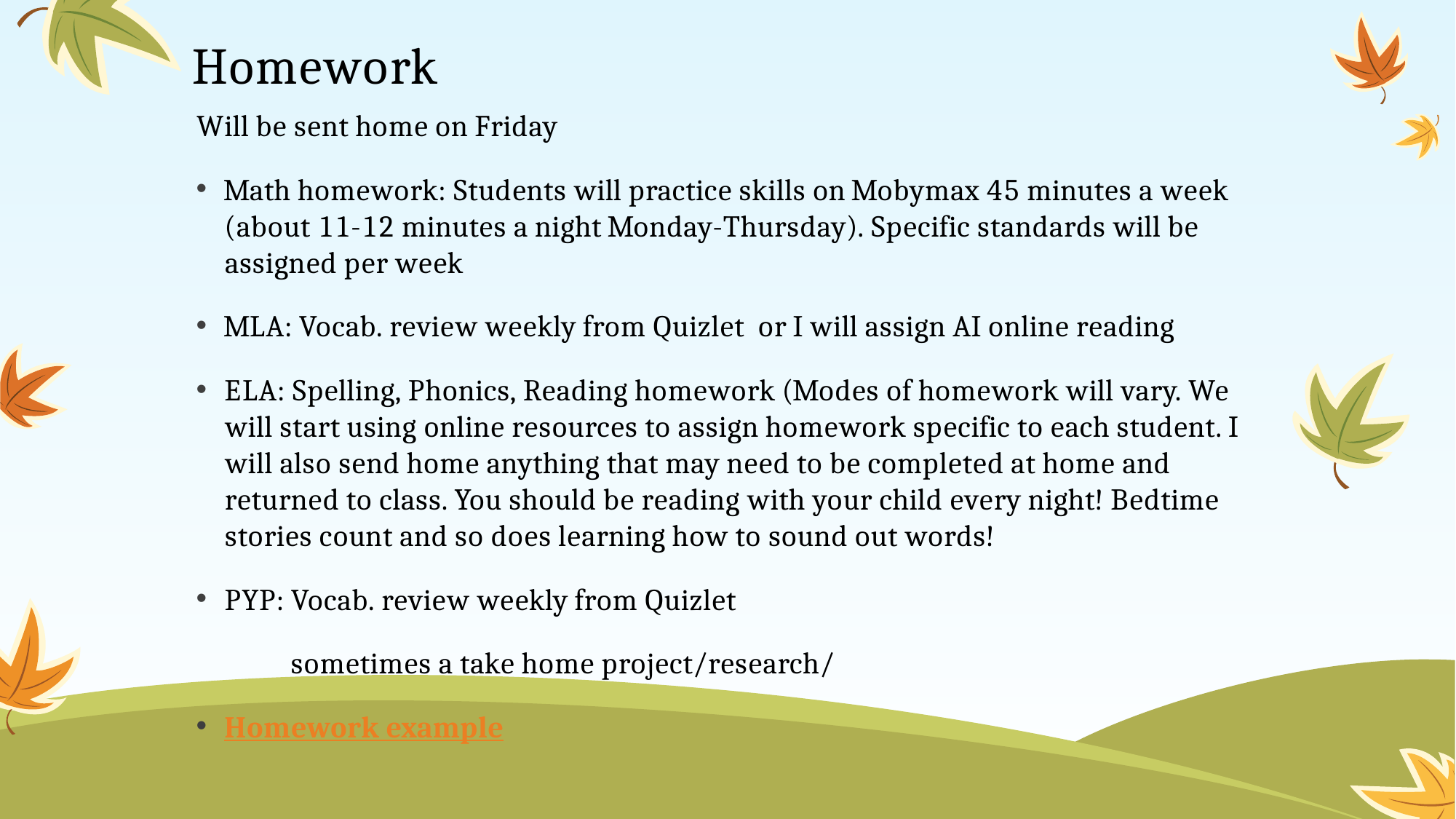

# Homework
Will be sent home on Friday
Math homework: Students will practice skills on Mobymax 45 minutes a week (about 11-12 minutes a night Monday-Thursday). Specific standards will be assigned per week
MLA: Vocab. review weekly from Quizlet  or I will assign AI online reading
ELA: Spelling, Phonics, Reading homework (Modes of homework will vary. We will start using online resources to assign homework specific to each student. I will also send home anything that may need to be completed at home and returned to class. You should be reading with your child every night! Bedtime stories count and so does learning how to sound out words!
PYP: Vocab. review weekly from Quizlet
              sometimes a take home project/research/
Homework example